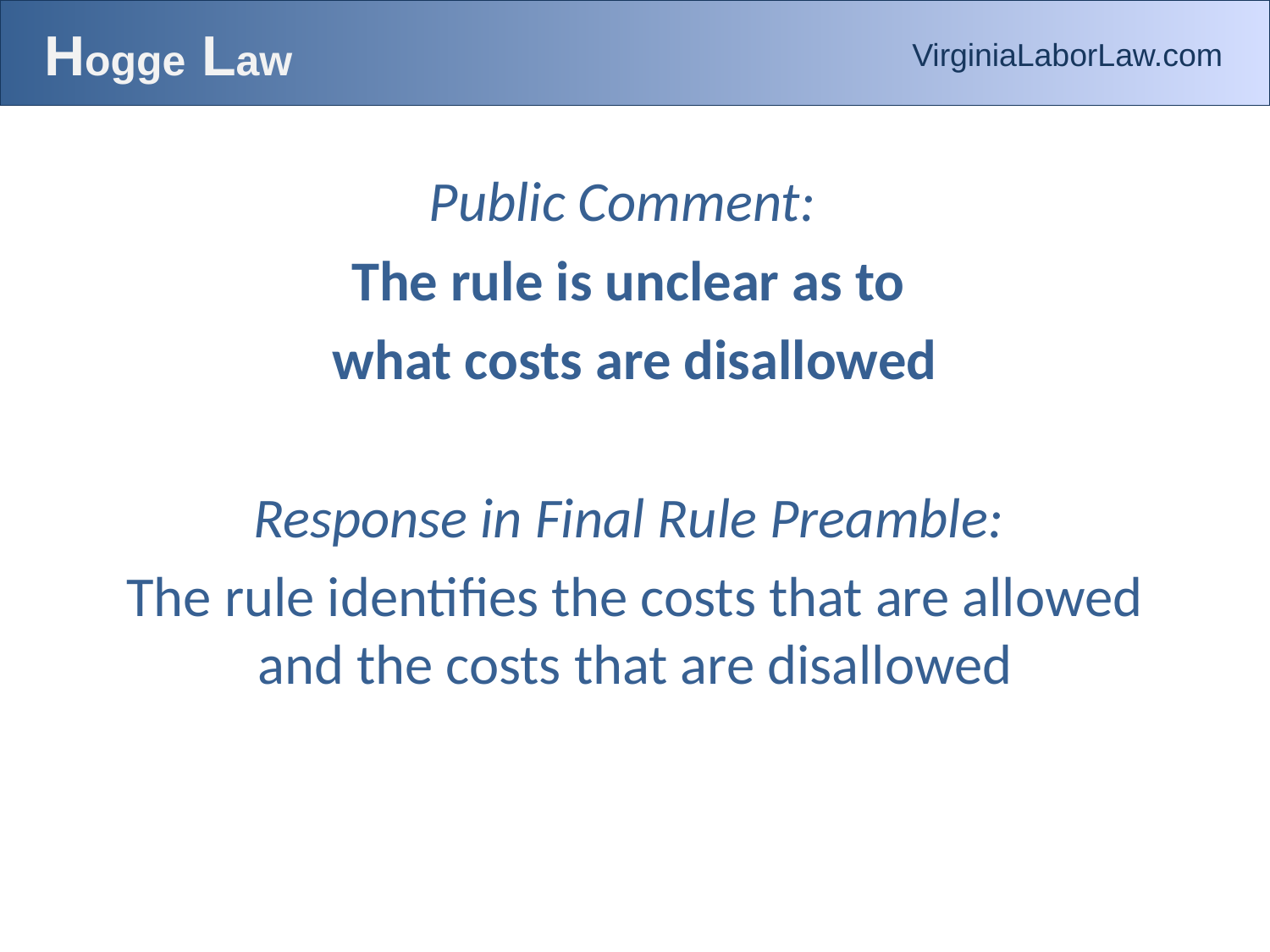

# Hogge Law
VirginiaLaborLaw.com
Public Comment:
The rule is unclear as to
what costs are disallowed

Response in Final Rule Preamble:
The rule identifies the costs that are allowed and the costs that are disallowed